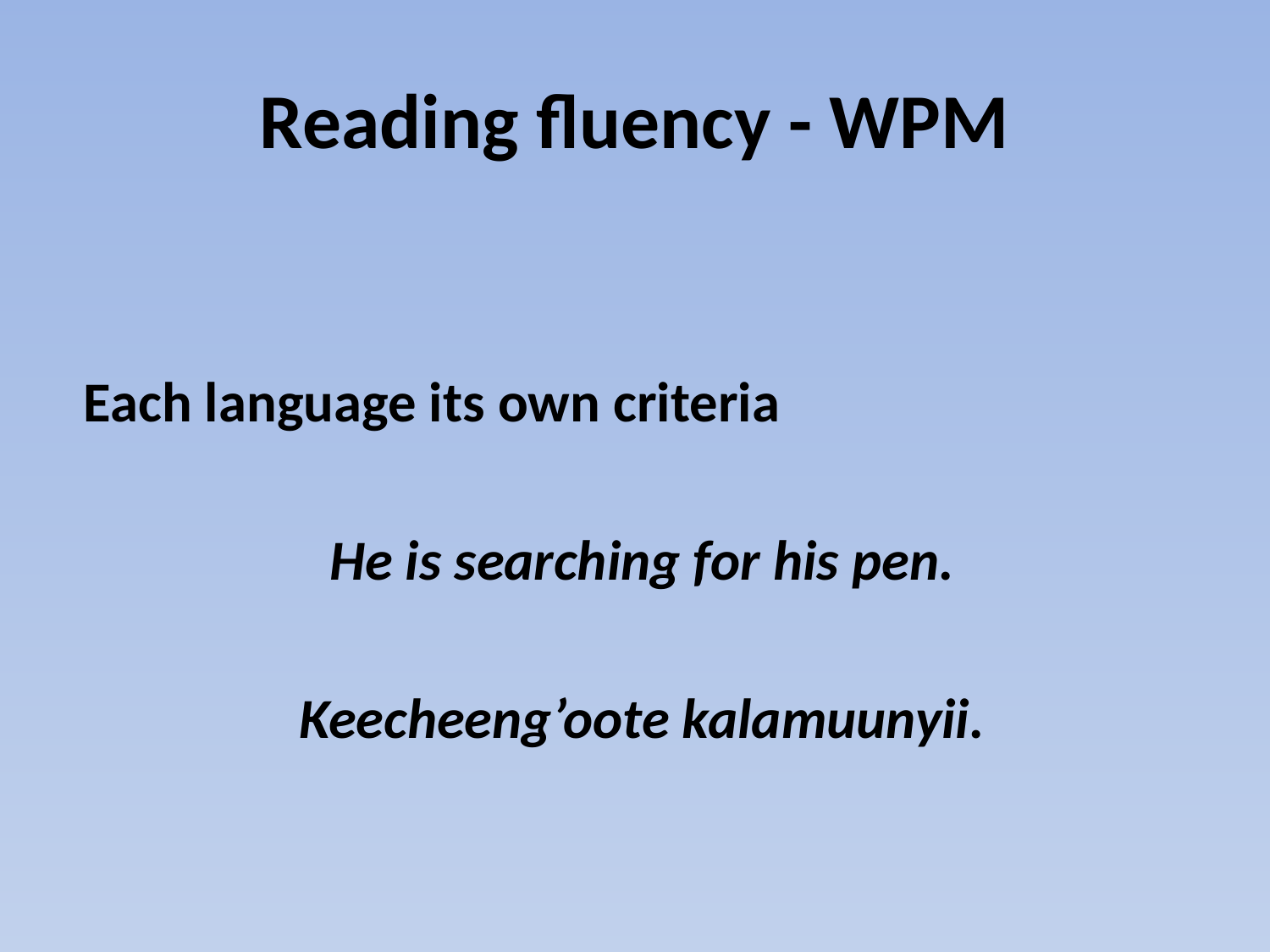

# Reading fluency - WPM
Each language its own criteria

He is searching for his pen.

Keecheeng’oote kalamuunyii.